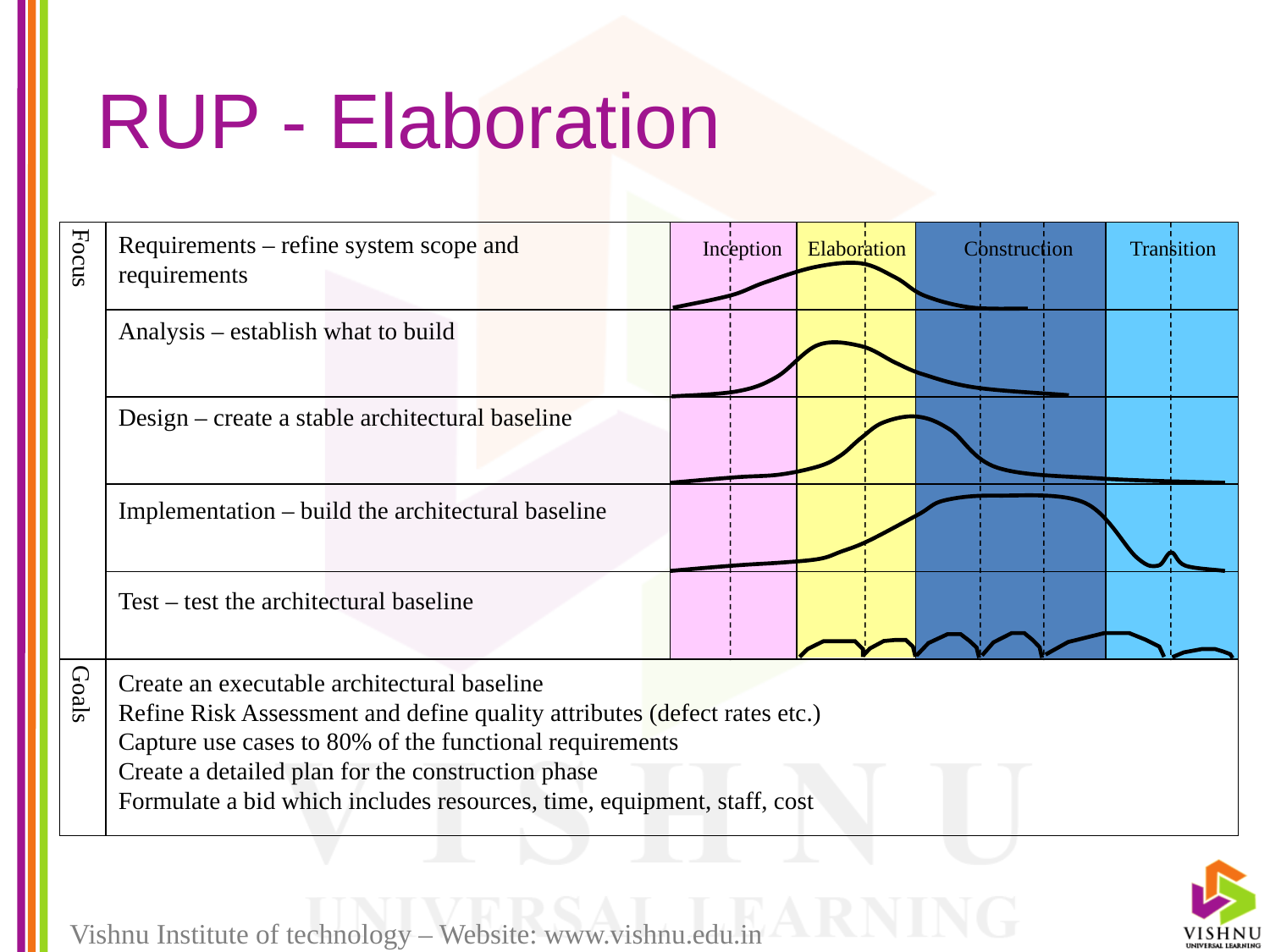

# RUP - Elaboration
Focus

Requirements – refine system scope and requirements

Inception
Elaboration
Construction
Transition

Analysis – establish what to build

Design – create a stable architectural baseline

Implementation – build the architectural baseline

Test – test the architectural baseline

Goals

Create an executable architectural baseline
Refine Risk Assessment and define quality attributes (defect rates etc.)
Capture use cases to 80% of the functional requirements
Create a detailed plan for the construction phase
Formulate a bid which includes resources, time, equipment, staff, cost